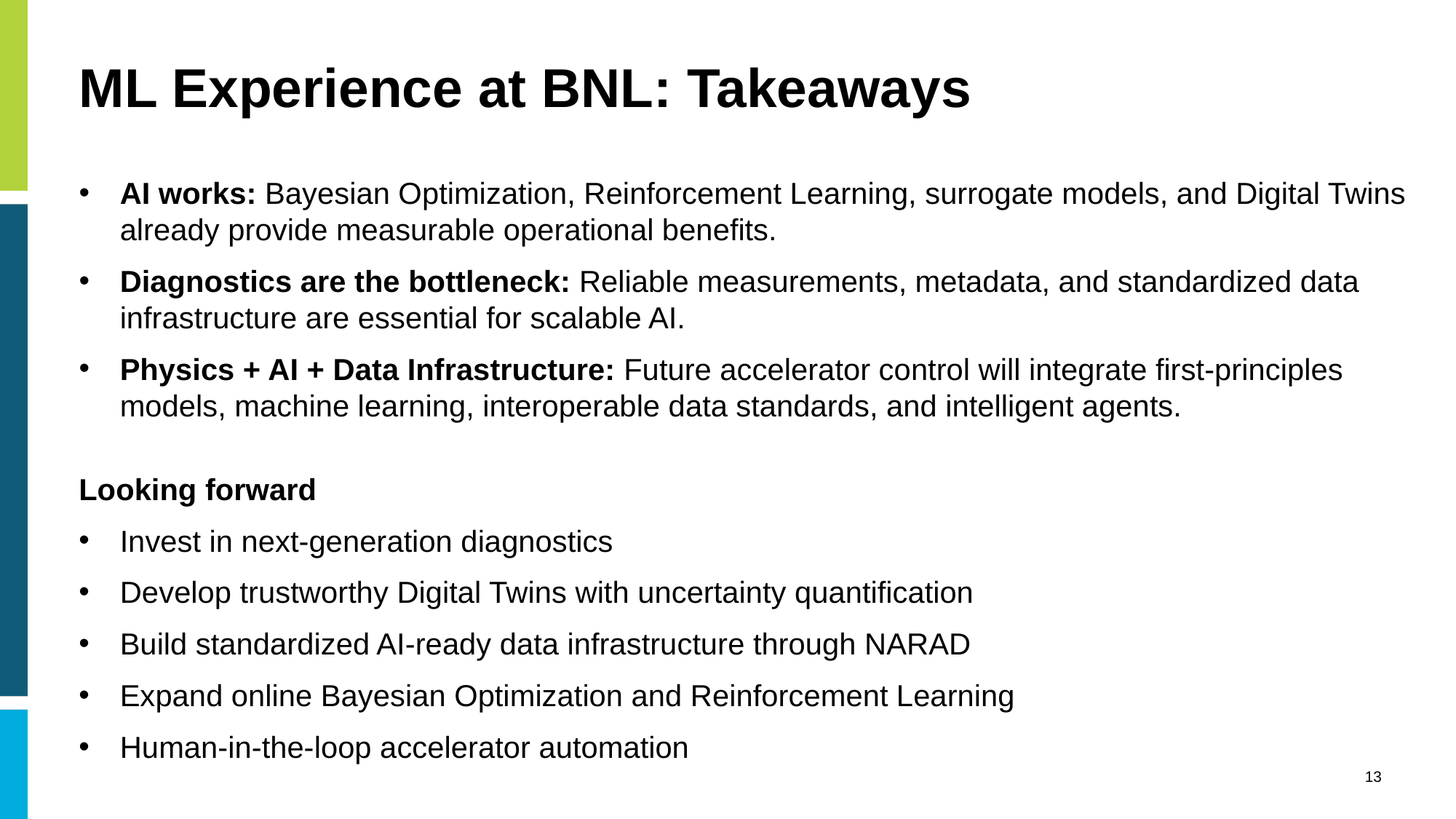

# ML Experience at BNL: Takeaways
AI works: Bayesian Optimization, Reinforcement Learning, surrogate models, and Digital Twins already provide measurable operational benefits.
Diagnostics are the bottleneck: Reliable measurements, metadata, and standardized data infrastructure are essential for scalable AI.
Physics + AI + Data Infrastructure: Future accelerator control will integrate first-principles models, machine learning, interoperable data standards, and intelligent agents.
Looking forward
Invest in next-generation diagnostics
Develop trustworthy Digital Twins with uncertainty quantification
Build standardized AI-ready data infrastructure through NARAD
Expand online Bayesian Optimization and Reinforcement Learning
Human-in-the-loop accelerator automation
13